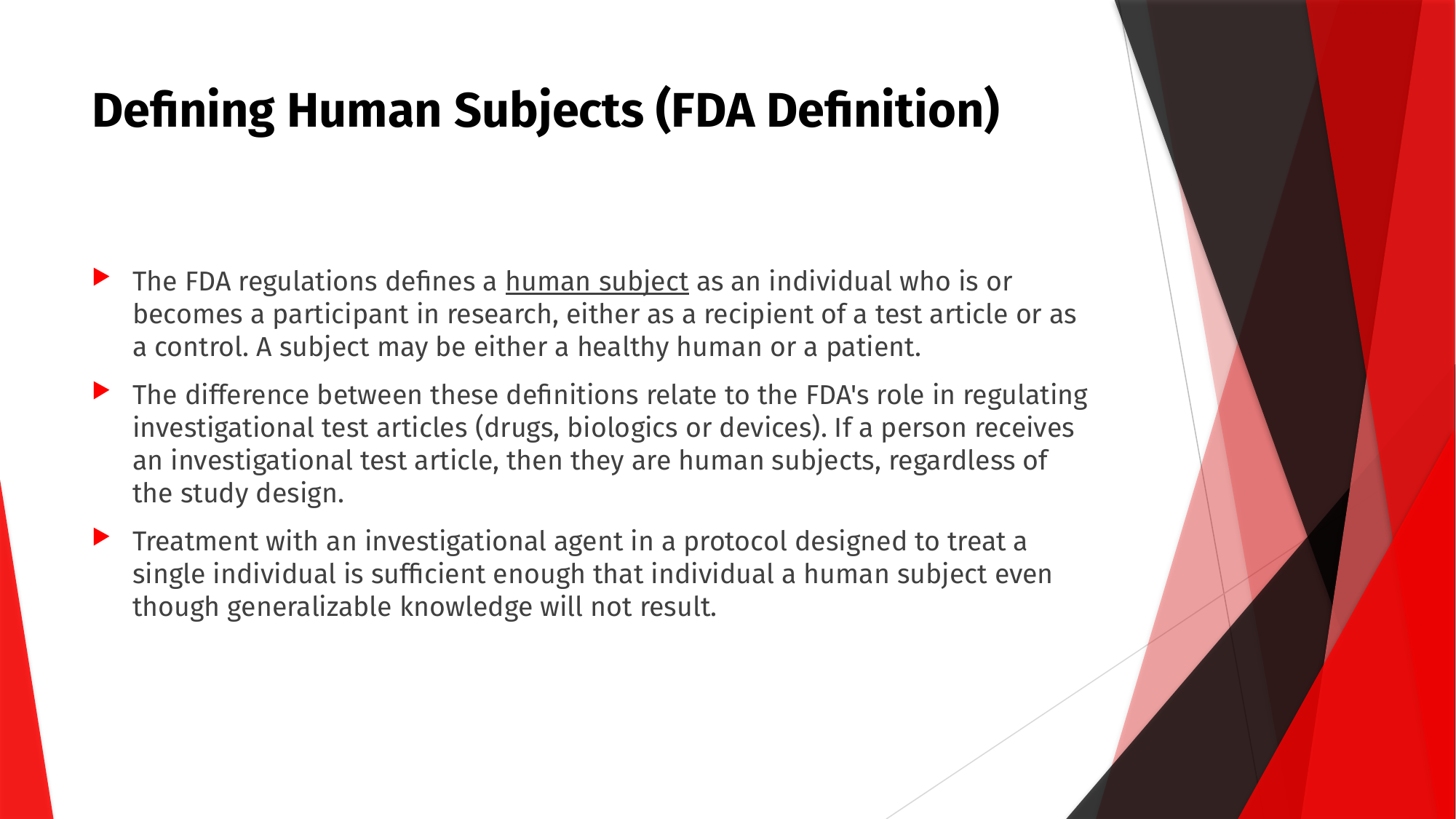

# Defining Human Subjects (FDA Definition)
The FDA regulations defines a human subject as an individual who is or becomes a participant in research, either as a recipient of a test article or as a control. A subject may be either a healthy human or a patient.
The difference between these definitions relate to the FDA's role in regulating investigational test articles (drugs, biologics or devices). If a person receives an investigational test article, then they are human subjects, regardless of the study design.
Treatment with an investigational agent in a protocol designed to treat a single individual is sufficient enough that individual a human subject even though generalizable knowledge will not result.